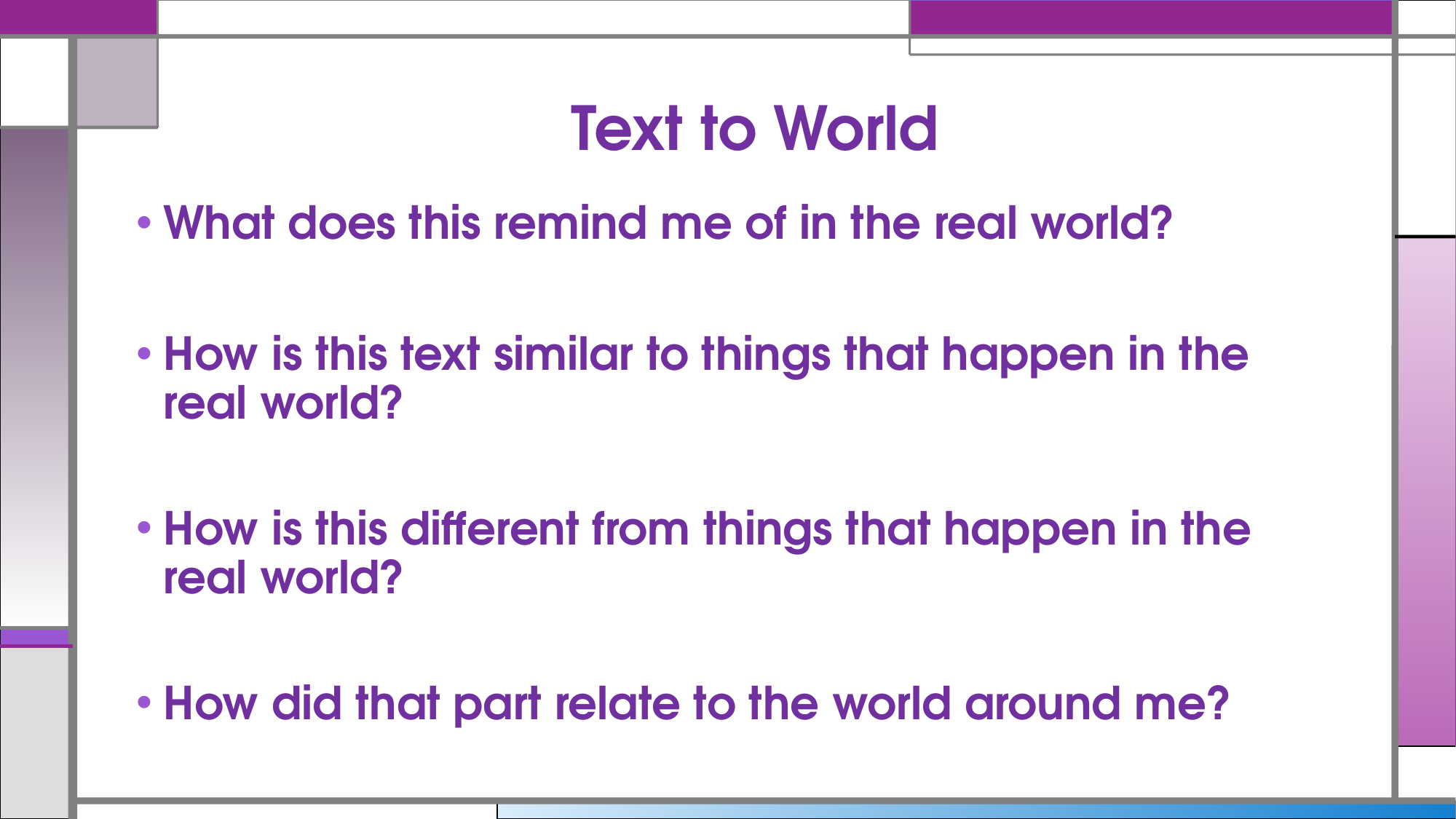

# Text to World
What does this remind me of in the real world?
How is this text similar to things that happen in the real world?
How is this different from things that happen in the real world?
How did that part relate to the world around me?